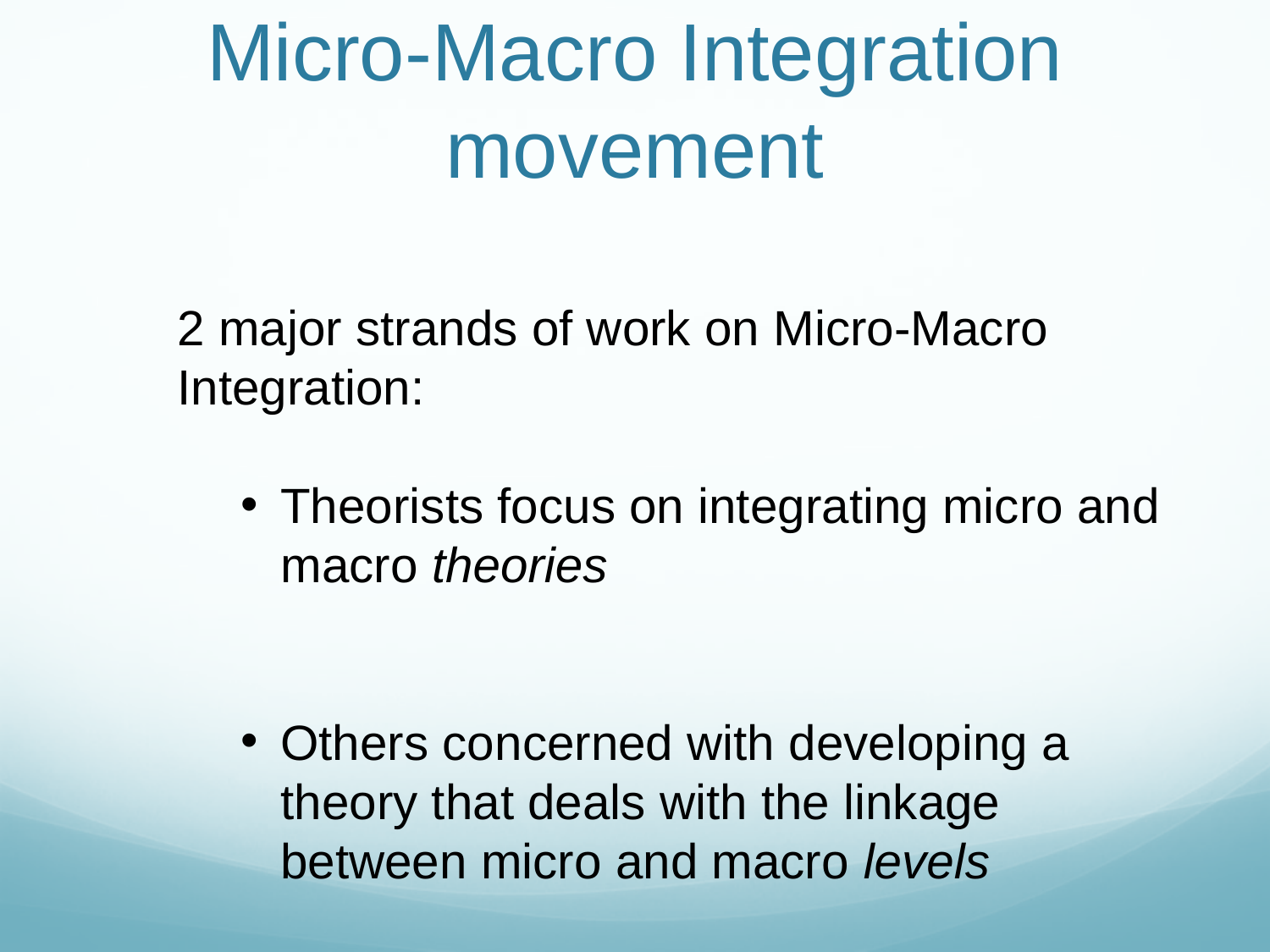

# Micro-Macro Integration movement
2 major strands of work on Micro-Macro Integration:

Theorists focus on integrating micro and macro theories

Others concerned with developing a theory that deals with the linkage between micro and macro levels